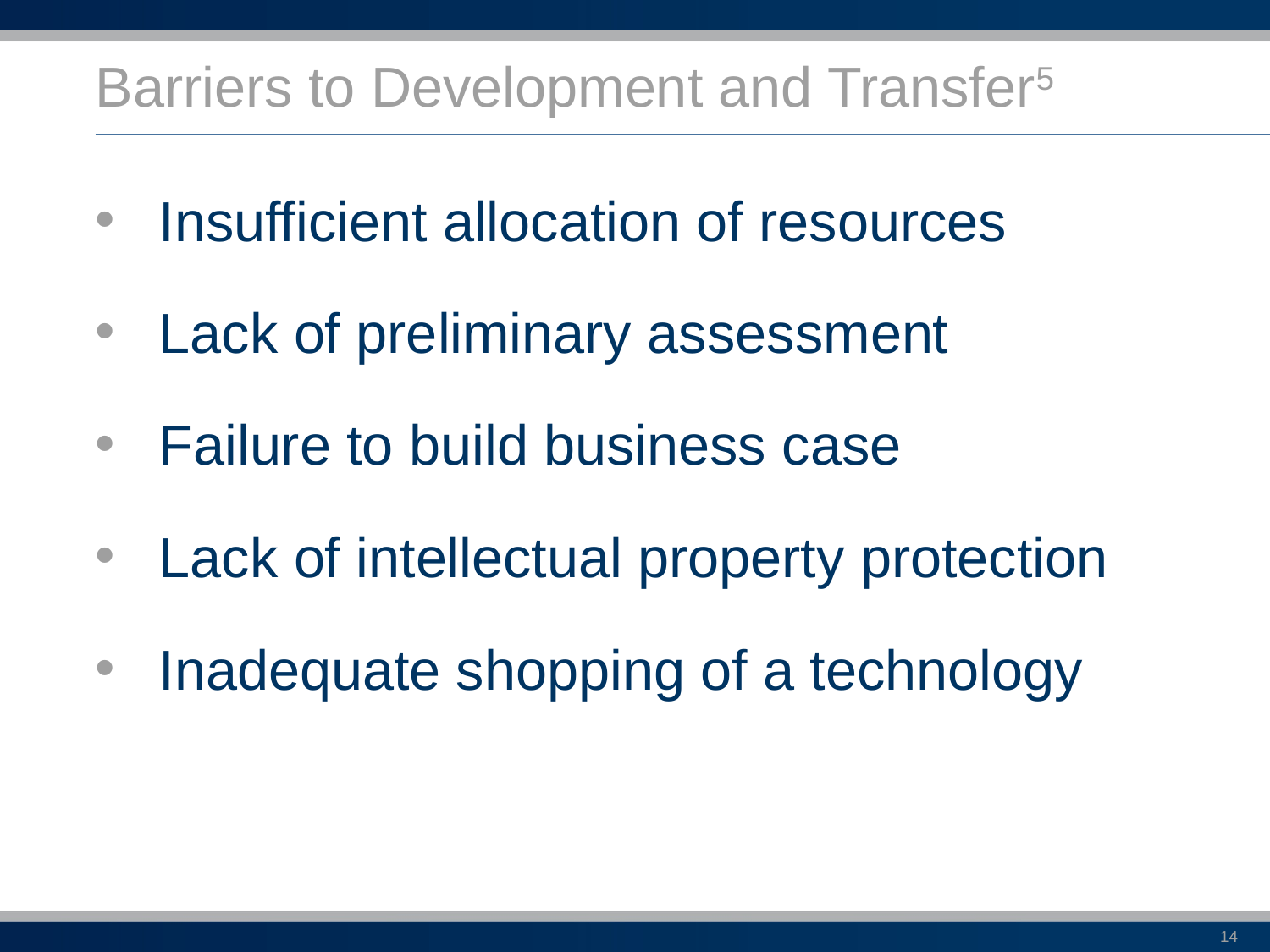

# Barriers to Development and Transfer5
Insufficient allocation of resources
Lack of preliminary assessment
Failure to build business case
Lack of intellectual property protection
Inadequate shopping of a technology

14